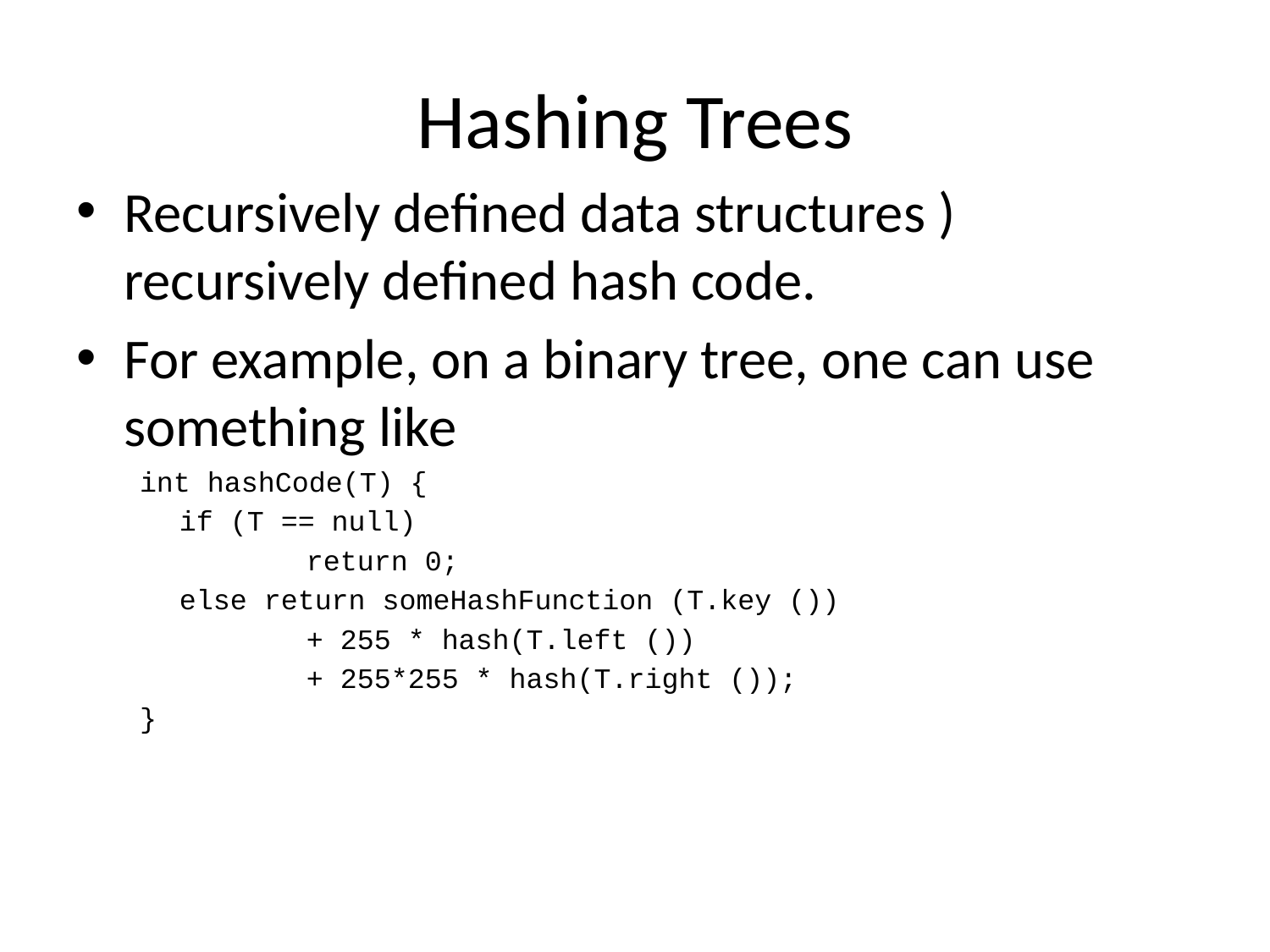

# Hashing Trees
Recursively defined data structures ) recursively defined hash code.
For example, on a binary tree, one can use something like
int hashCode(T) {
	if (T == null)
		return 0;
	else return someHashFunction (T.key ())
		+ 255 * hash(T.left ())
		+ 255*255 * hash(T.right ());
}